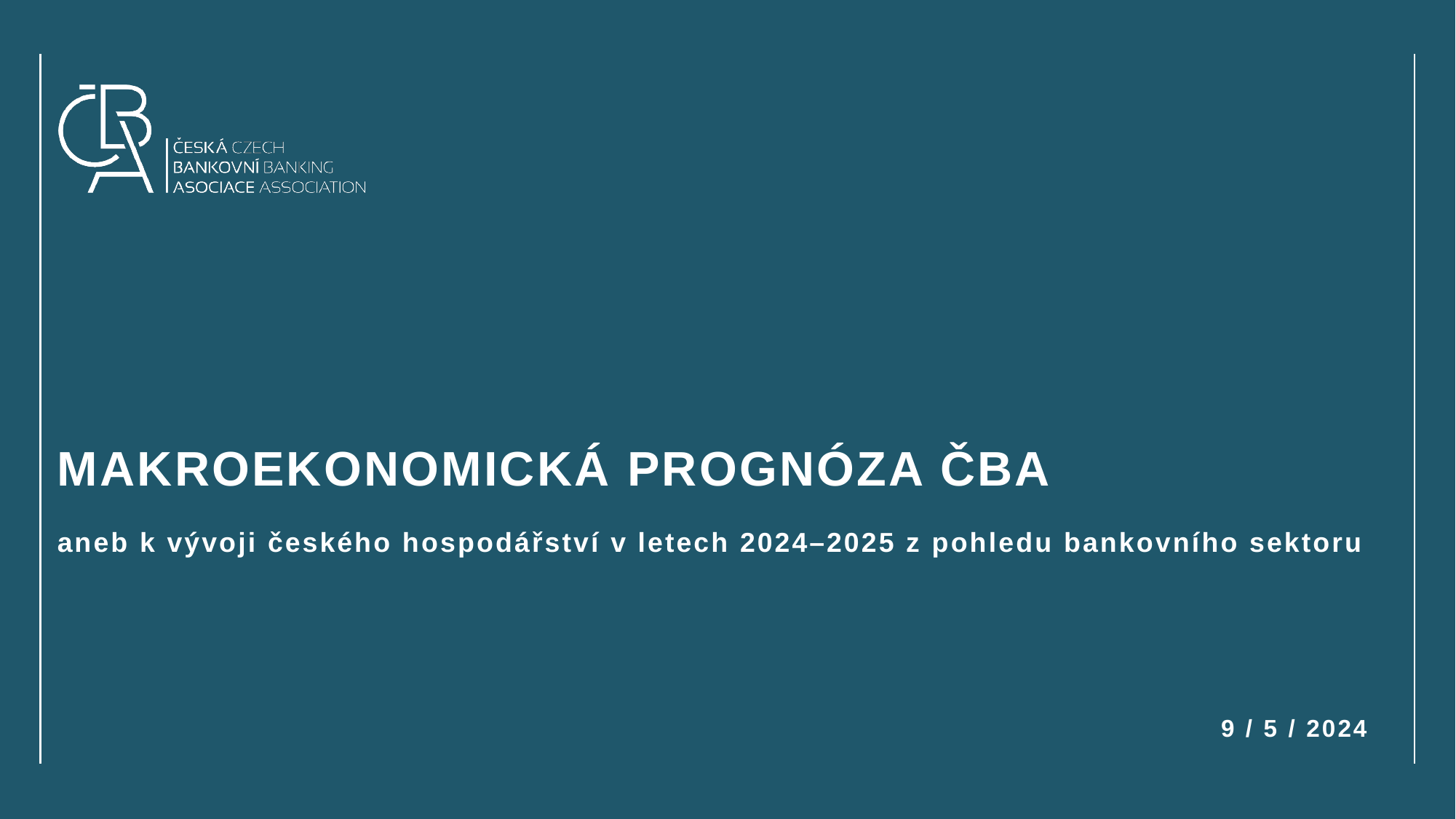

# MAKROEKONOMICKÁ PROGNÓZA ČBA aneb k vývoji českého hospodářství v letech 2024–2025 z pohledu bankovního sektoru
9 / 5 / 2024